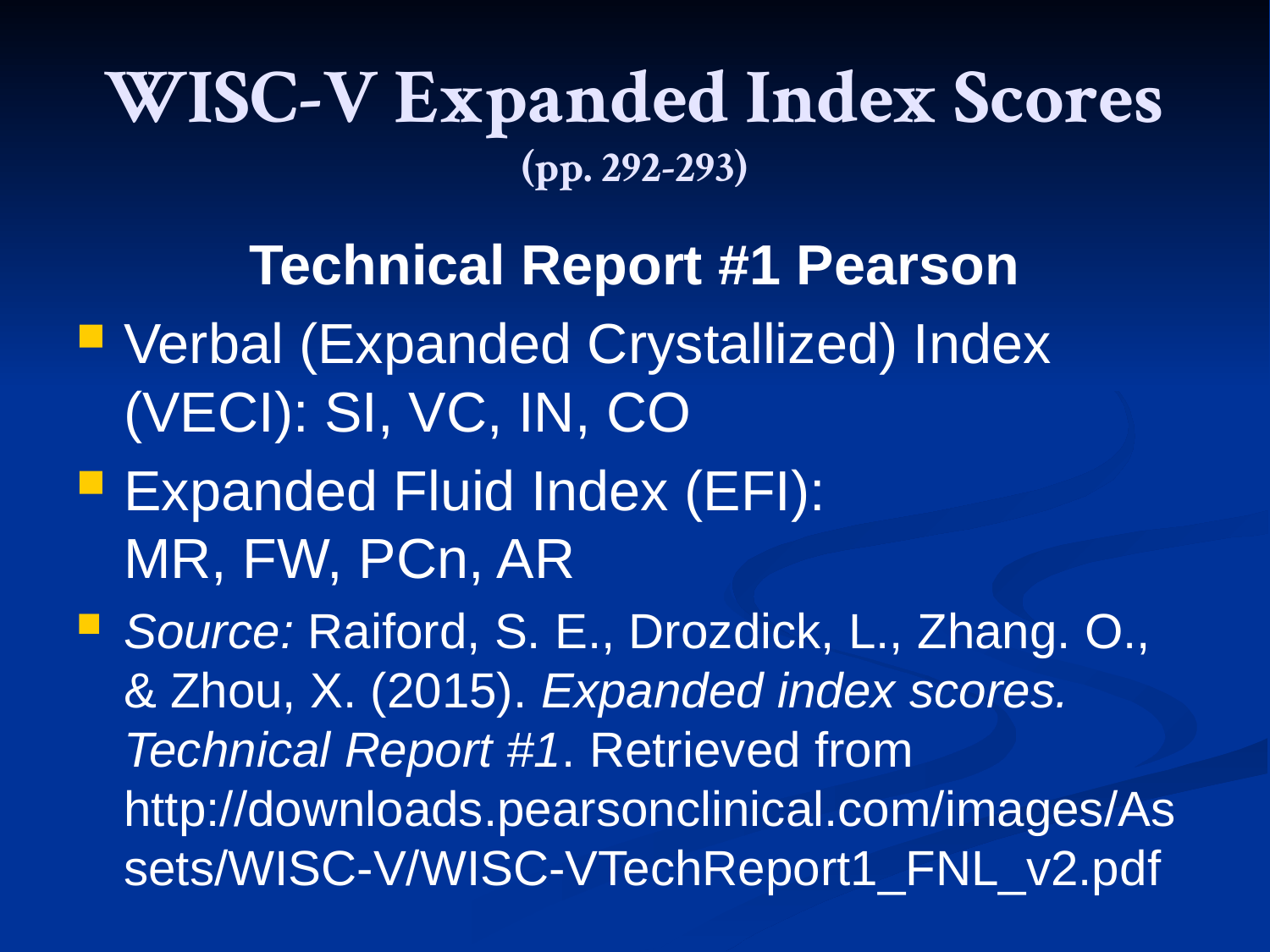

# WISC-V Expanded Index Scores (pp. 292-293)
Technical Report #1 Pearson
Verbal (Expanded Crystallized) Index (VECI): SI, VC, IN, CO
Expanded Fluid Index (EFI):
MR, FW, PCn, AR
Source: Raiford, S. E., Drozdick, L., Zhang. O., & Zhou, X. (2015). Expanded index scores. Technical Report #1. Retrieved from http://downloads.pearsonclinical.com/images/Assets/WISC-V/WISC-VTechReport1_FNL_v2.pdf